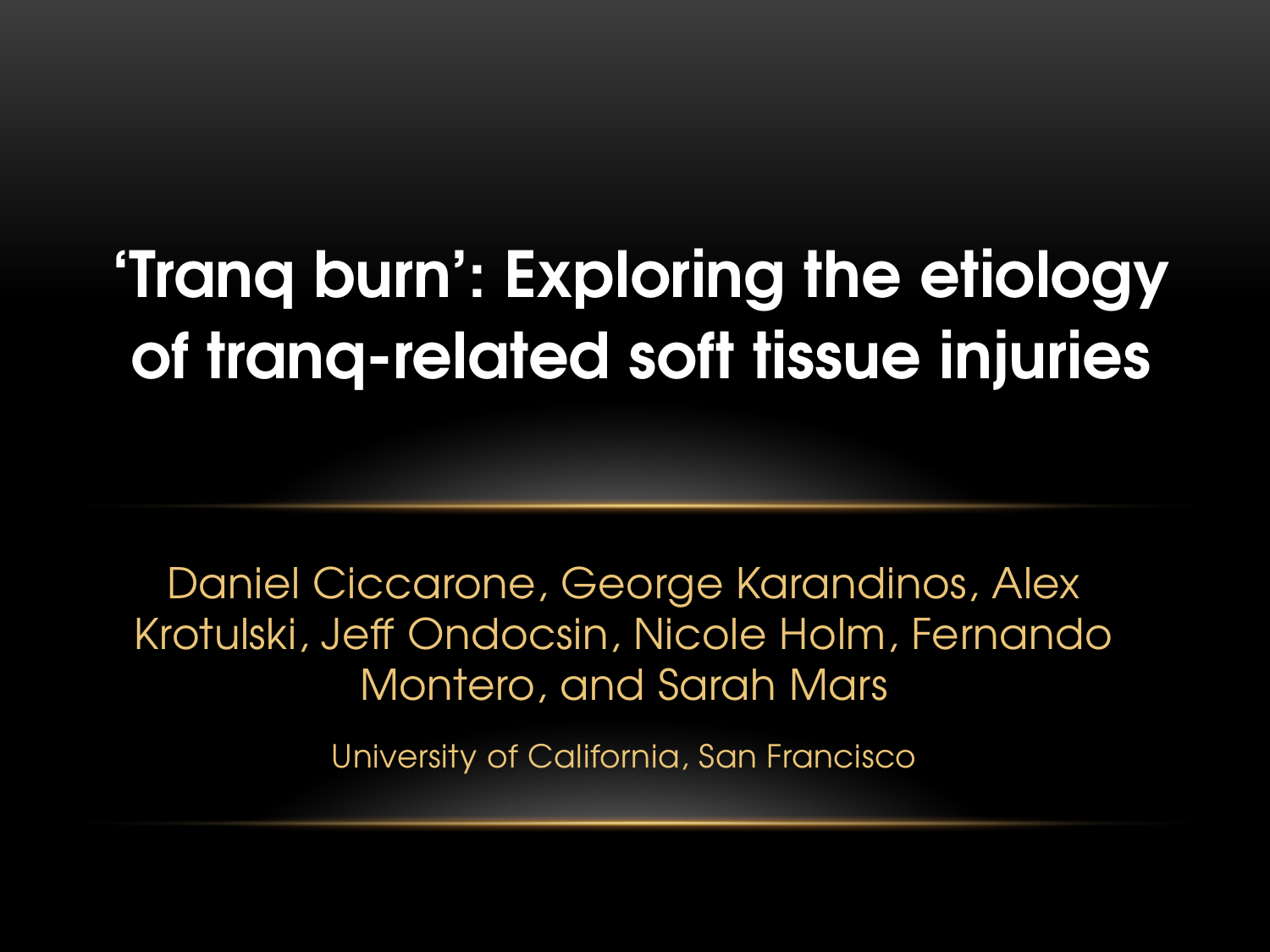

#
‘Tranq burn’: Exploring the etiology of tranq-related soft tissue injuries
Daniel Ciccarone, George Karandinos, Alex Krotulski, Jeff Ondocsin, Nicole Holm, Fernando Montero, and Sarah Mars
University of California, San Francisco